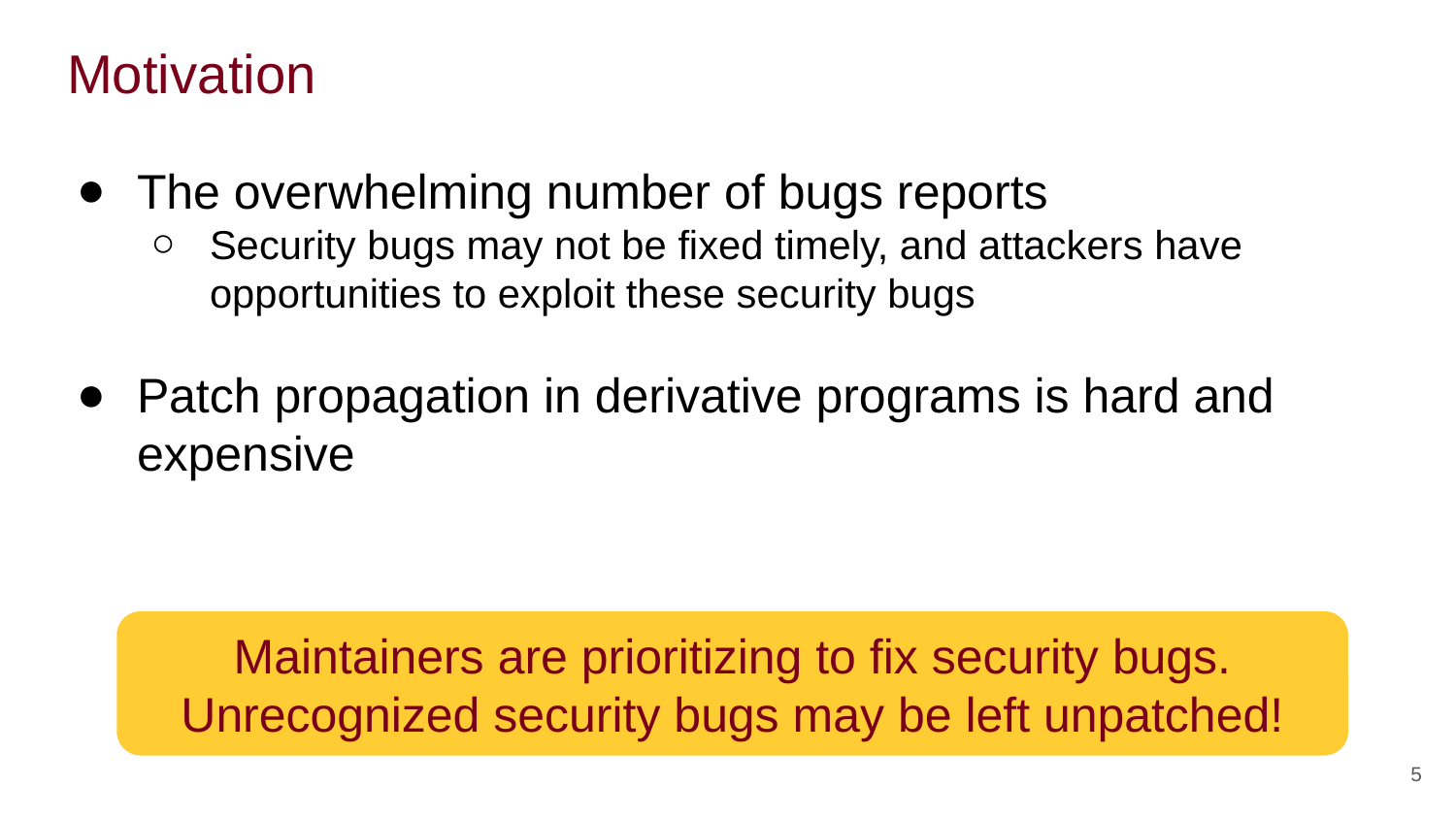

# Motivation
The overwhelming number of bugs reports
Security bugs may not be fixed timely, and attackers have opportunities to exploit these security bugs

Patch propagation in derivative programs is hard and expensive

Maintainers are prioritizing to fix security bugs.
Unrecognized security bugs may be left unpatched!
5